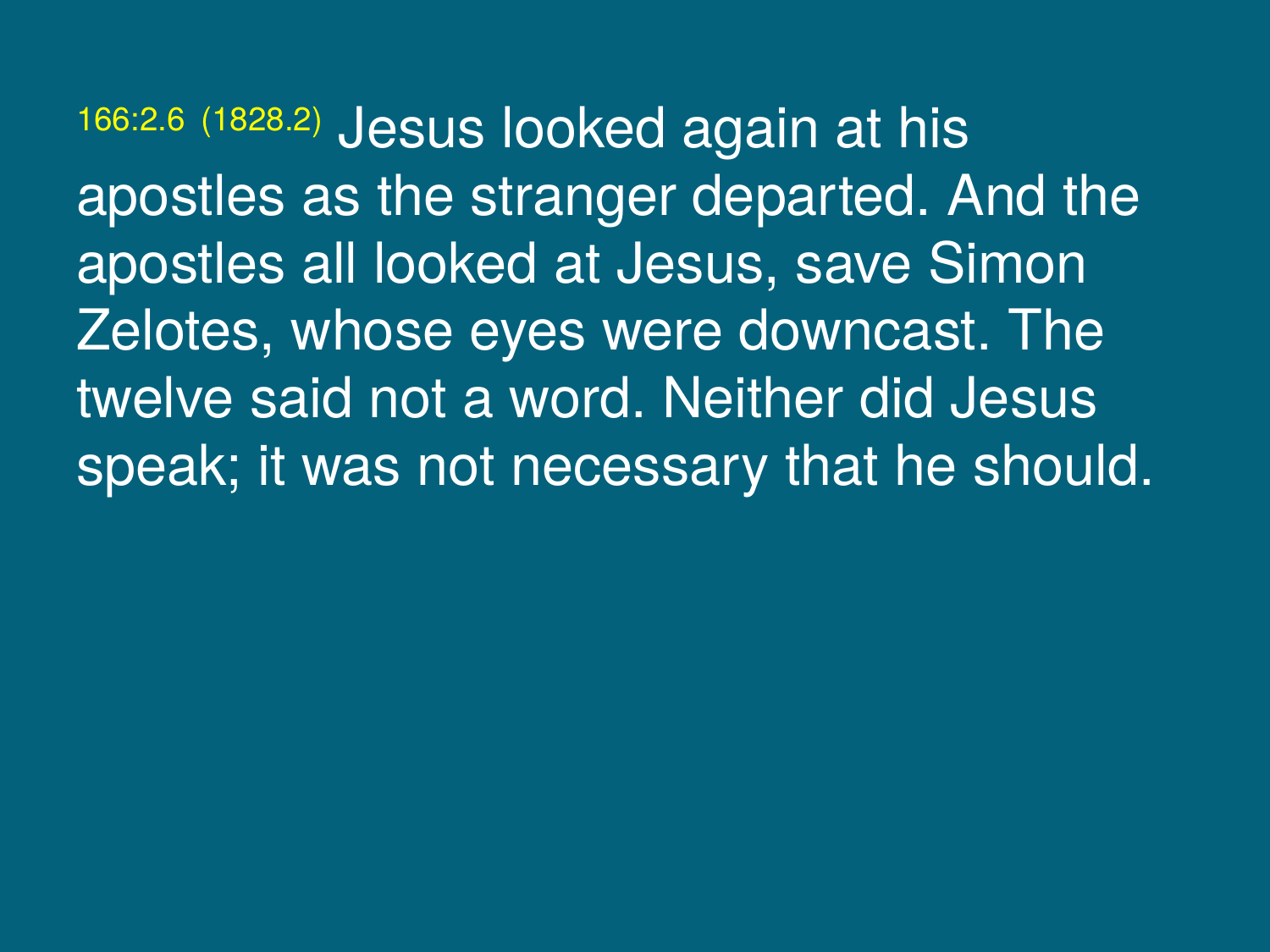

166:2.6 (1828.2) Jesus looked again at his apostles as the stranger departed. And the apostles all looked at Jesus, save Simon Zelotes, whose eyes were downcast. The twelve said not a word. Neither did Jesus speak; it was not necessary that he should.